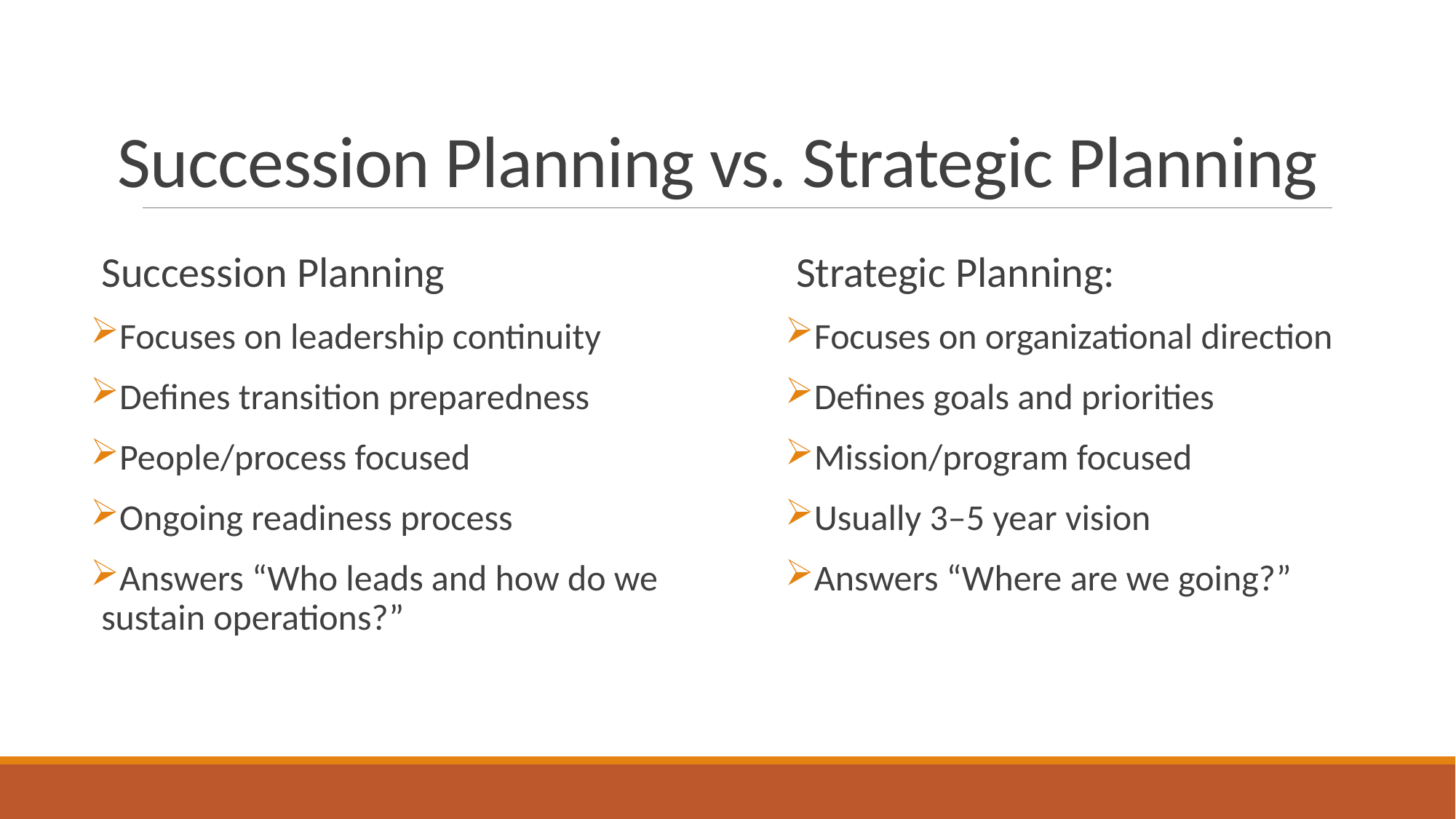

# Succession Planning vs. Strategic Planning
Succession Planning
Focuses on leadership continuity
Defines transition preparedness
People/process focused
Ongoing readiness process
Answers “Who leads and how do we sustain operations?”
Strategic Planning:
Focuses on organizational direction
Defines goals and priorities
Mission/program focused
Usually 3–5 year vision
Answers “Where are we going?”